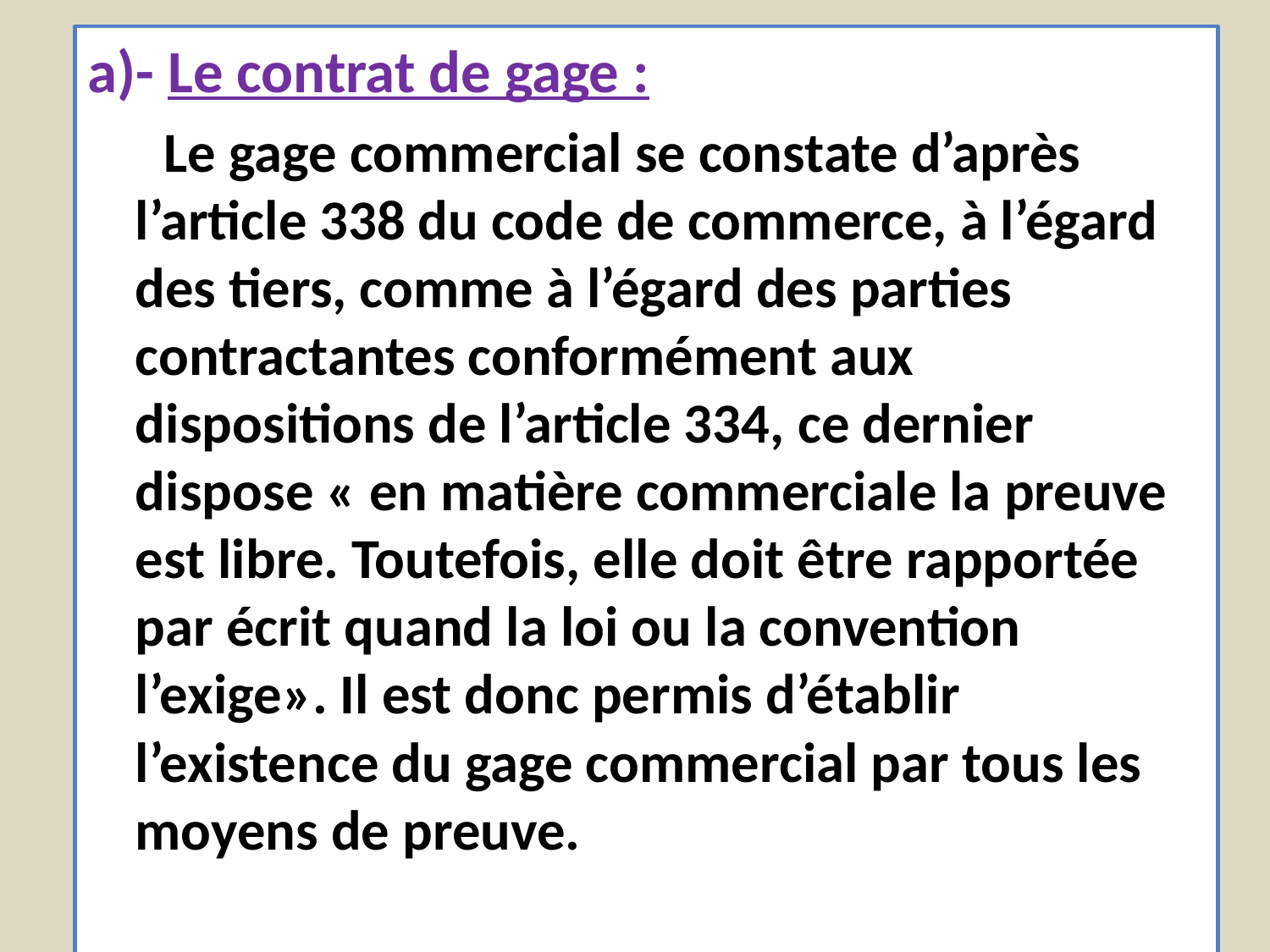

a)- Le contrat de gage :
      Le gage commercial se constate d’après l’article 338 du code de commerce, à l’égard des tiers, comme à l’égard des parties contractantes conformément aux dispositions de l’article 334, ce dernier dispose « en matière commerciale la preuve est libre. Toutefois, elle doit être rapportée par écrit quand la loi ou la convention l’exige». Il est donc permis d’établir l’existence du gage commercial par tous les moyens de preuve.